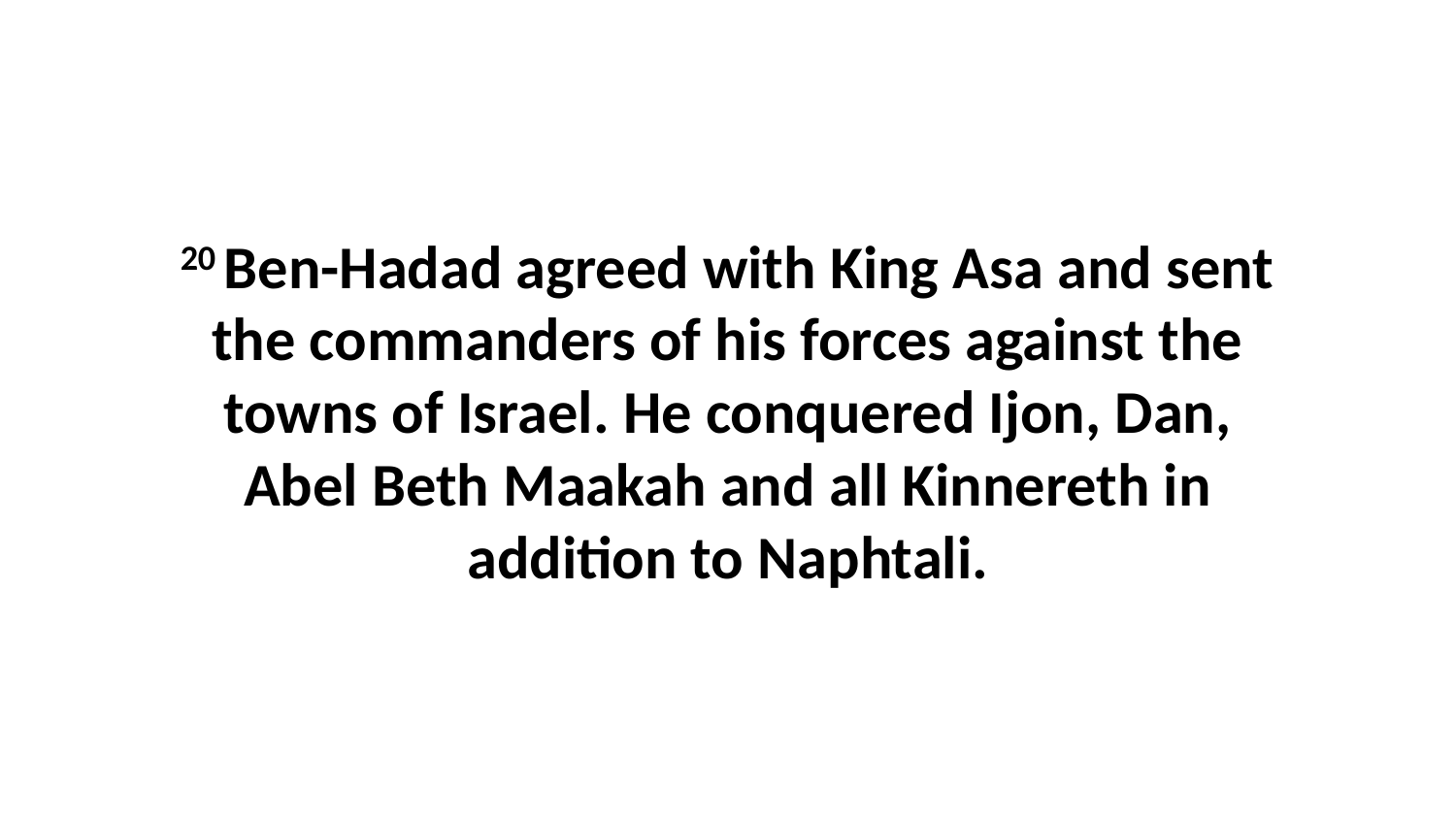

20 Ben-Hadad agreed with King Asa and sent the commanders of his forces against the towns of Israel. He conquered Ijon, Dan, Abel Beth Maakah and all Kinnereth in addition to Naphtali.